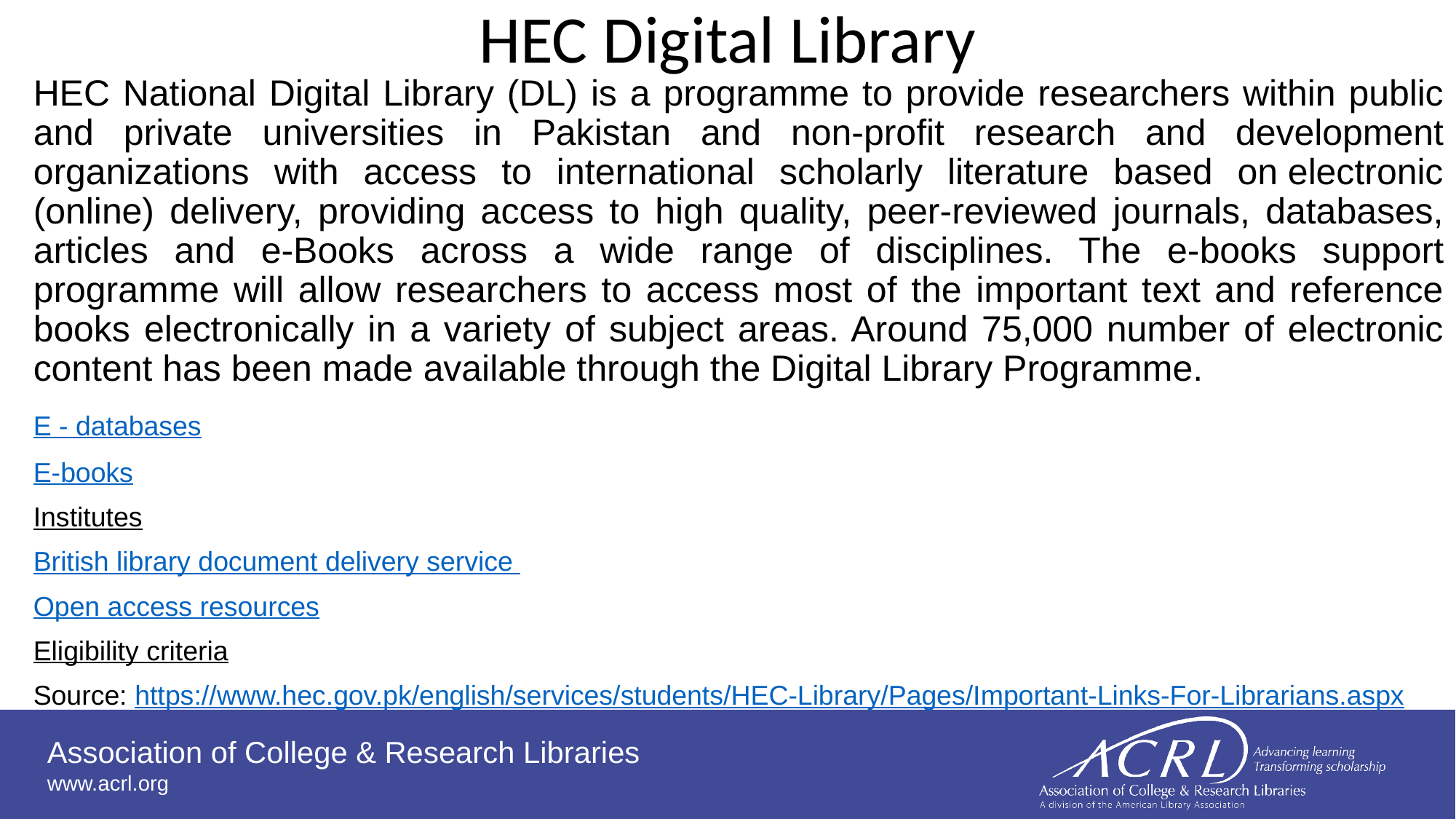

# HEC Digital Library
HEC National Digital Library (DL) is a programme to provide researchers within public and private universities in Pakistan and non-profit research and development organizations with access to international scholarly literature based on electronic (online) delivery, providing access to high quality, peer-reviewed journals, databases, articles and e-Books across a wide range of disciplines. The e-books support programme will allow researchers to access most of the important text and reference books electronically in a variety of subject areas. Around 75,000 number of electronic content has been made available through the Digital Library Programme.
​​​E - databases​​​
E-books
Institutes
British library document delivery service
Open access resources​
Eligibility​ criteria
Source: https://www.hec.gov.pk/english/services/students/HEC-Library/Pages/Important-Links-For-Librarians.aspx